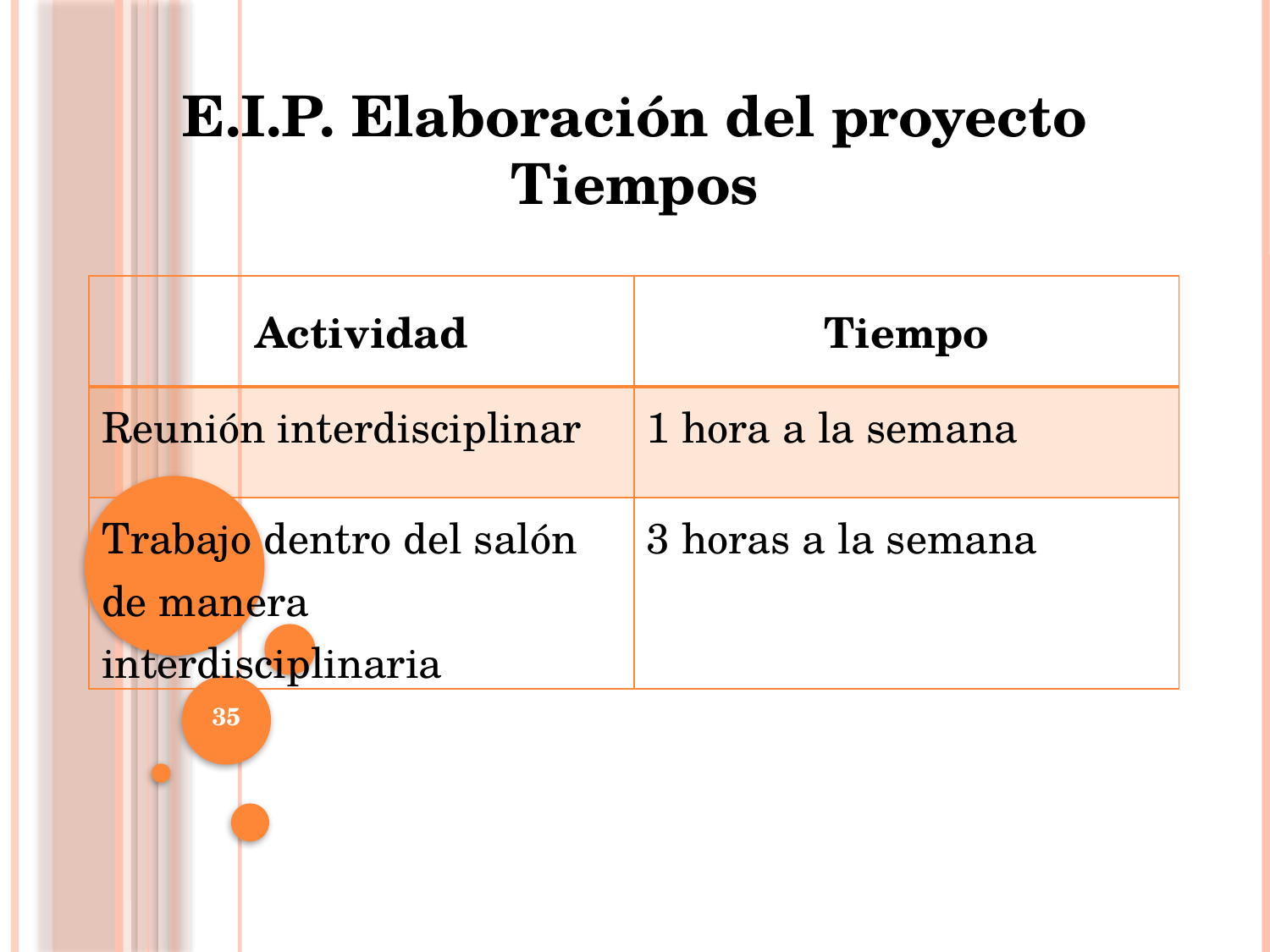

E.I.P. Elaboración del proyecto
Tiempos
| Actividad | Tiempo |
| --- | --- |
| Reunión interdisciplinar | 1 hora a la semana |
| Trabajo dentro del salón de manera interdisciplinaria | 3 horas a la semana |
35